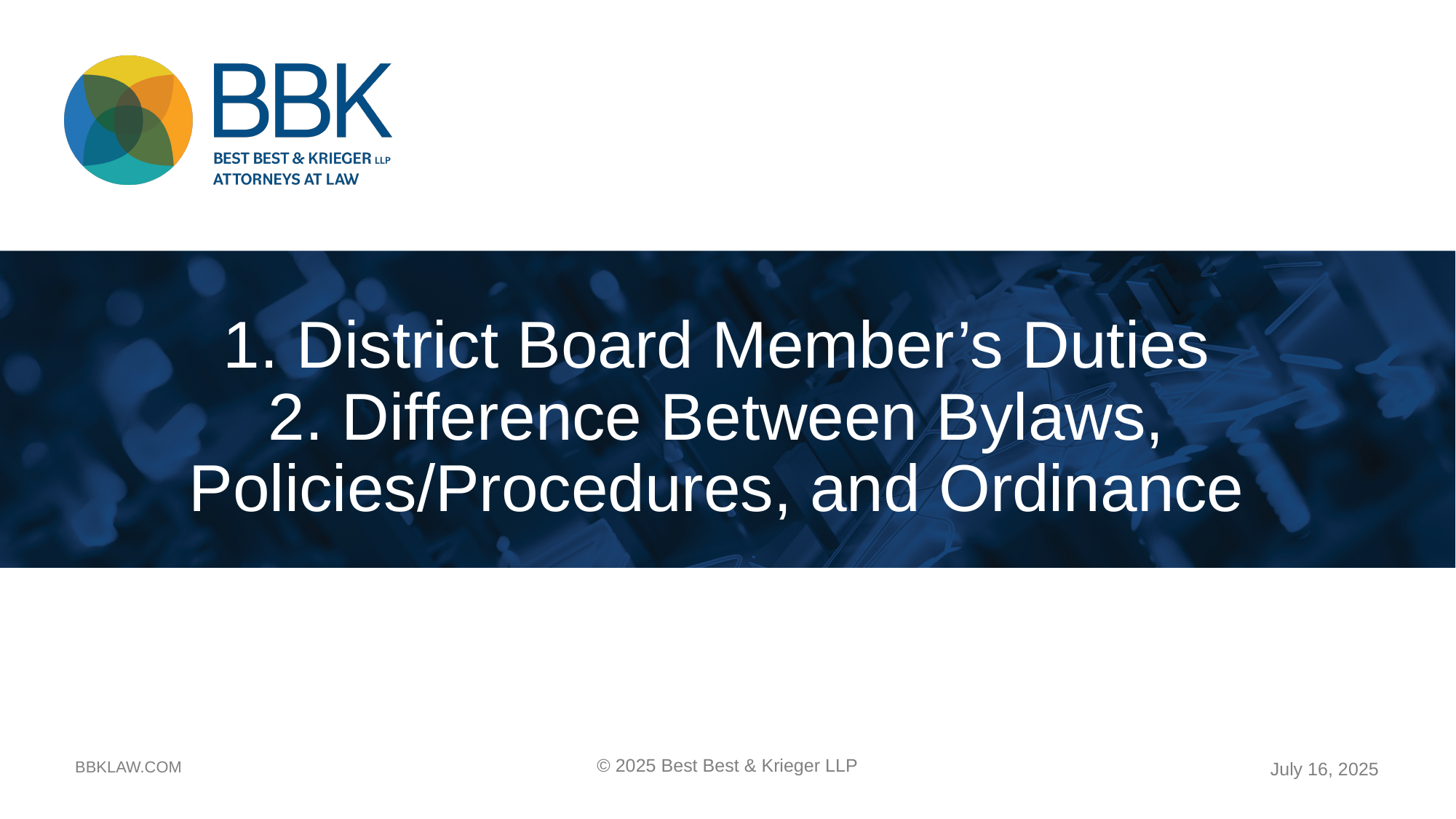

# 1. District Board Member’s Duties 2. Difference Between Bylaws, Policies/Procedures, and Ordinance